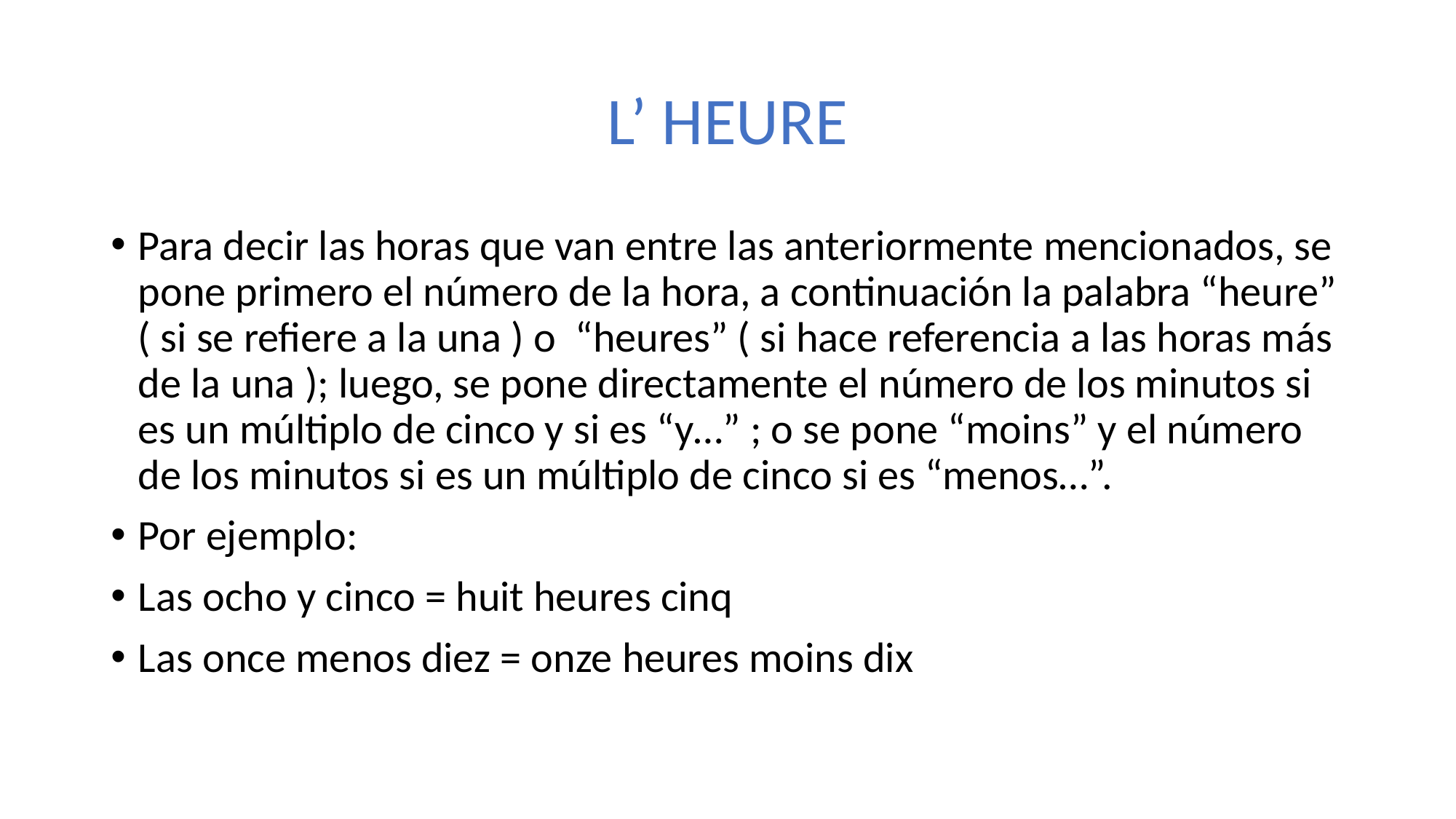

# L’ HEURE
Para decir las horas que van entre las anteriormente mencionados, se pone primero el número de la hora, a continuación la palabra “heure” ( si se refiere a la una ) o  “heures” ( si hace referencia a las horas más  de la una ); luego, se pone directamente el número de los minutos si es un múltiplo de cinco y si es “y…” ; o se pone “moins” y el número de los minutos si es un múltiplo de cinco si es “menos…”.
Por ejemplo:
Las ocho y cinco = huit heures cinq
Las once menos diez = onze heures moins dix